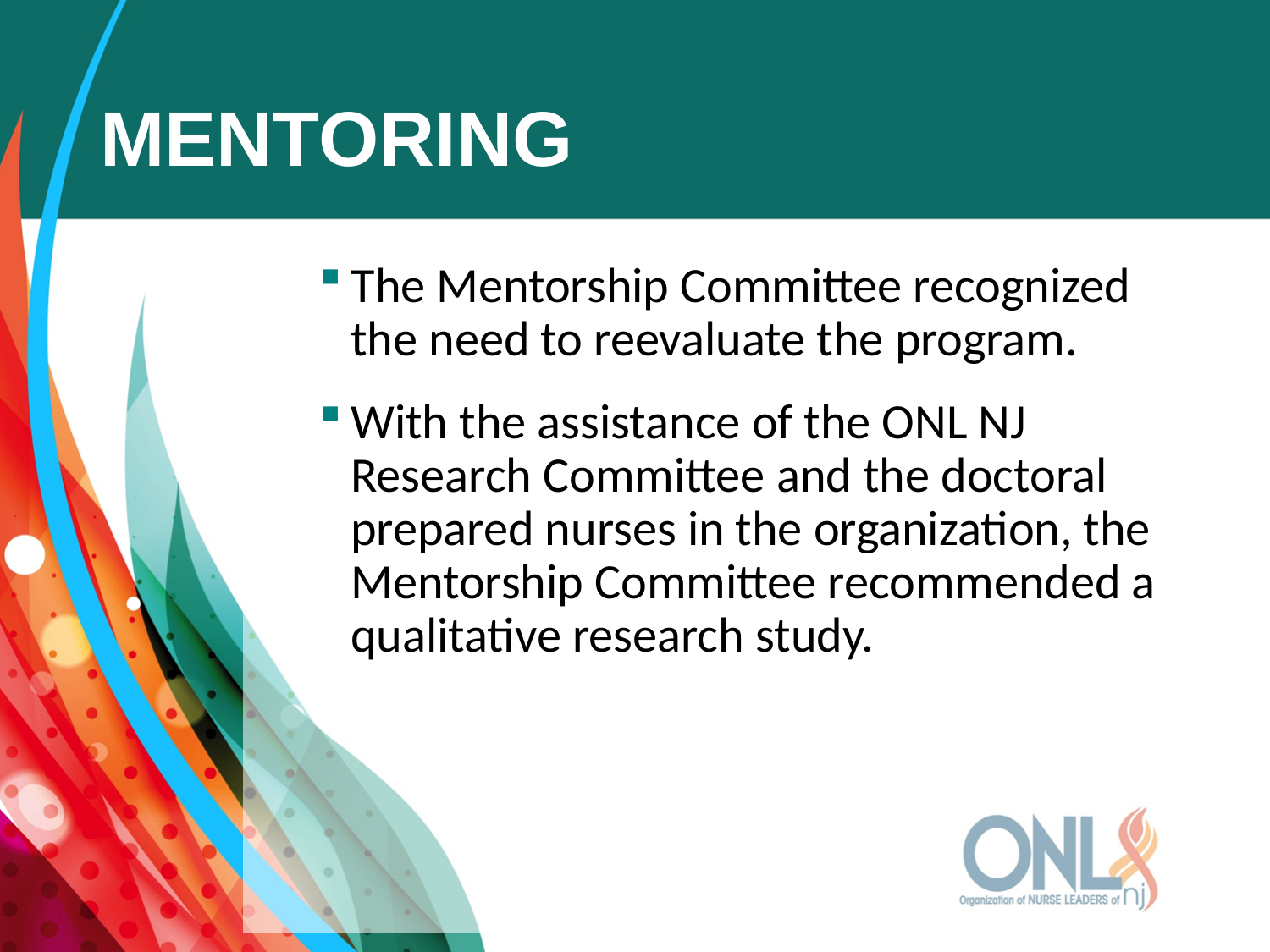

# Mentoring
The Mentorship Committee recognized the need to reevaluate the program.
With the assistance of the ONL NJ Research Committee and the doctoral prepared nurses in the organization, the Mentorship Committee recommended a qualitative research study.